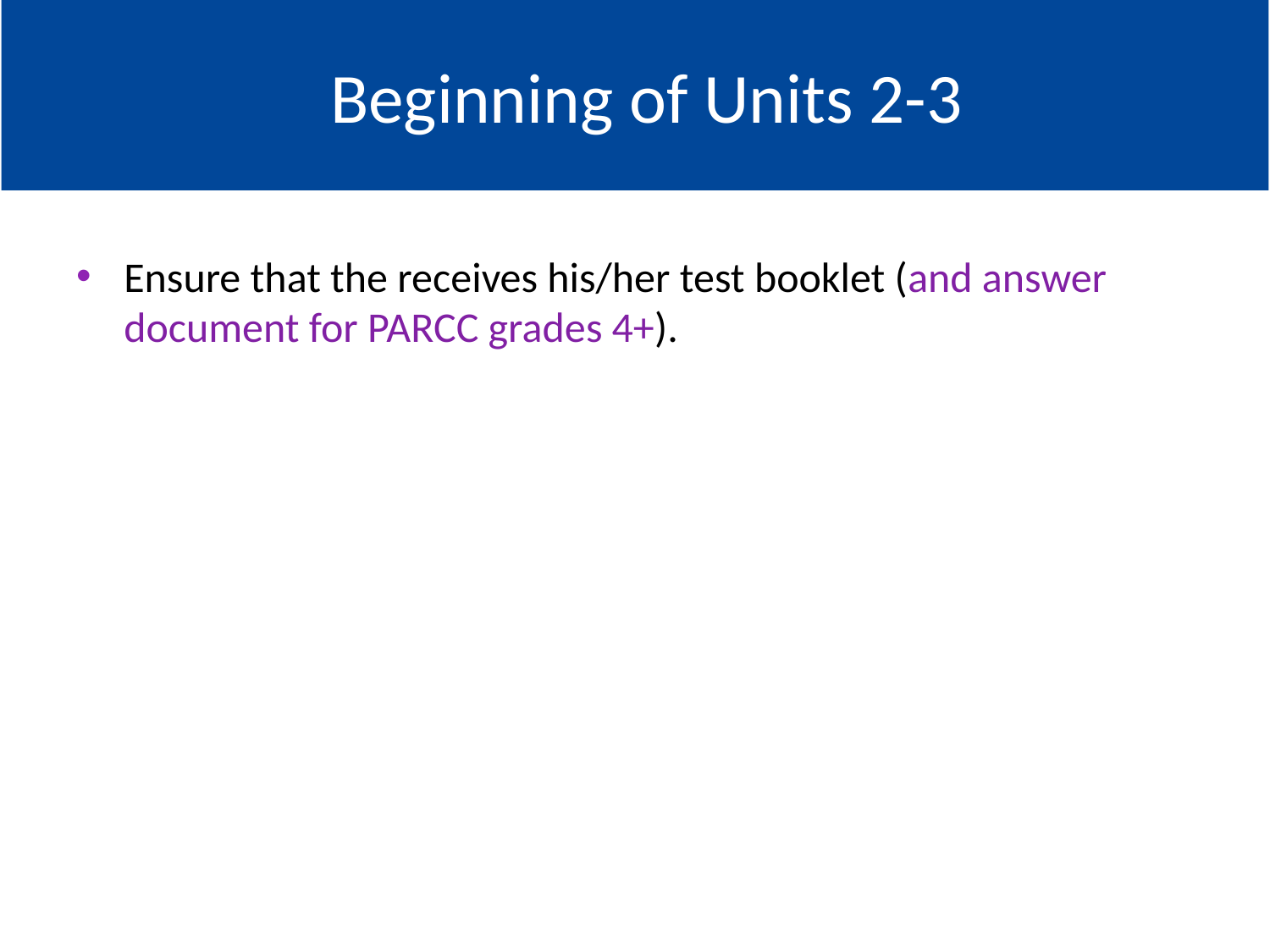

# Beginning of Units 2-3
Ensure that the receives his/her test booklet (and answer document for PARCC grades 4+).